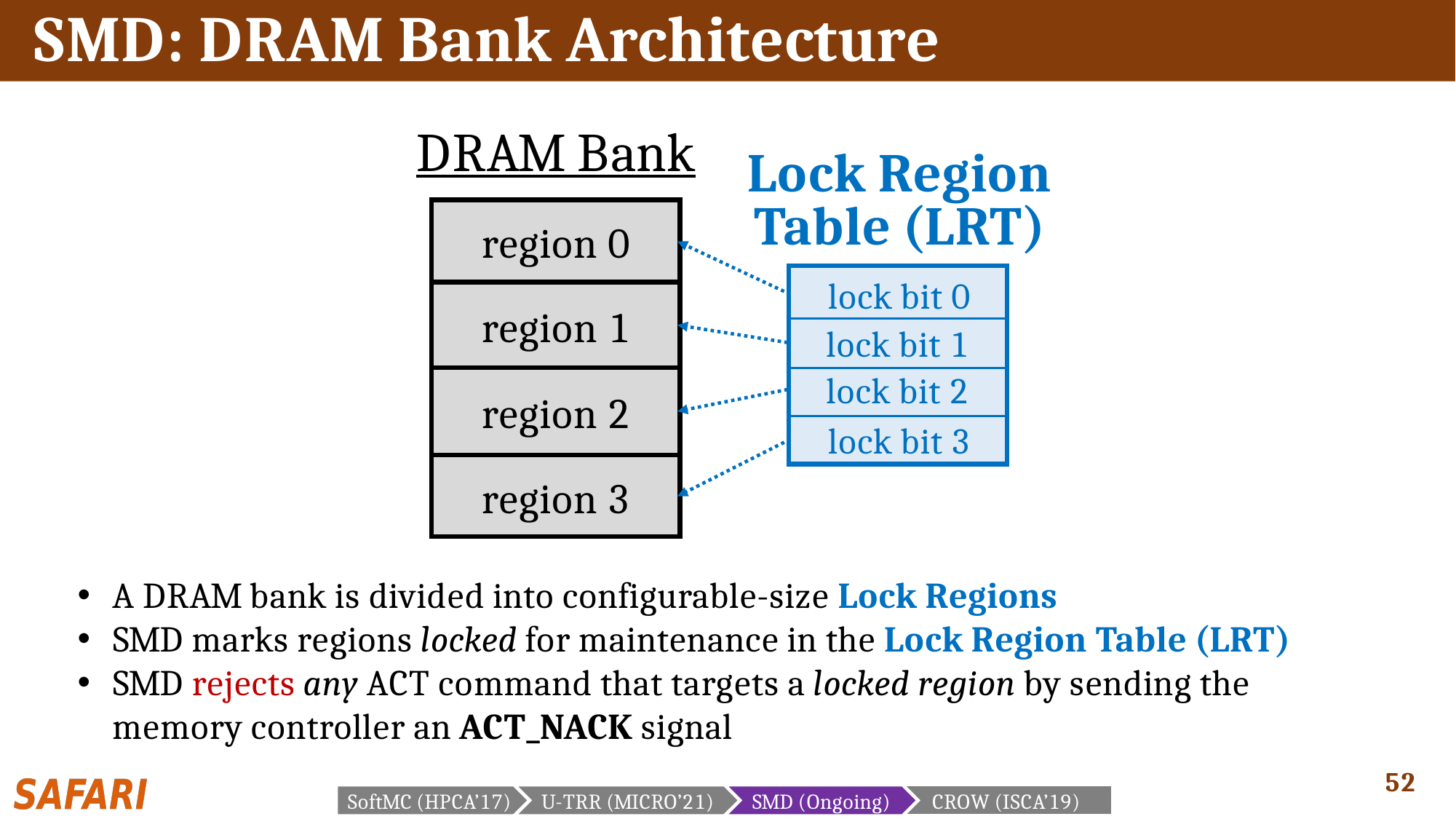

# SMD: DRAM Bank Architecture
DRAM Bank
Lock Region
Table (LRT)

region 0

lock bit 0
region 1
lock bit 1
lock bit 2
region 2
lock bit 3
region 3
A DRAM bank is divided into configurable-size Lock Regions
SMD marks regions locked for maintenance in the Lock Region Table (LRT)
SMD rejects any ACT command that targets a locked region by sending the memory controller an ACT_NACK signal
SoftMC (HPCA’17)
U-TRR (MICRO’21)
SMD (Ongoing)
CROW (ISCA’19)